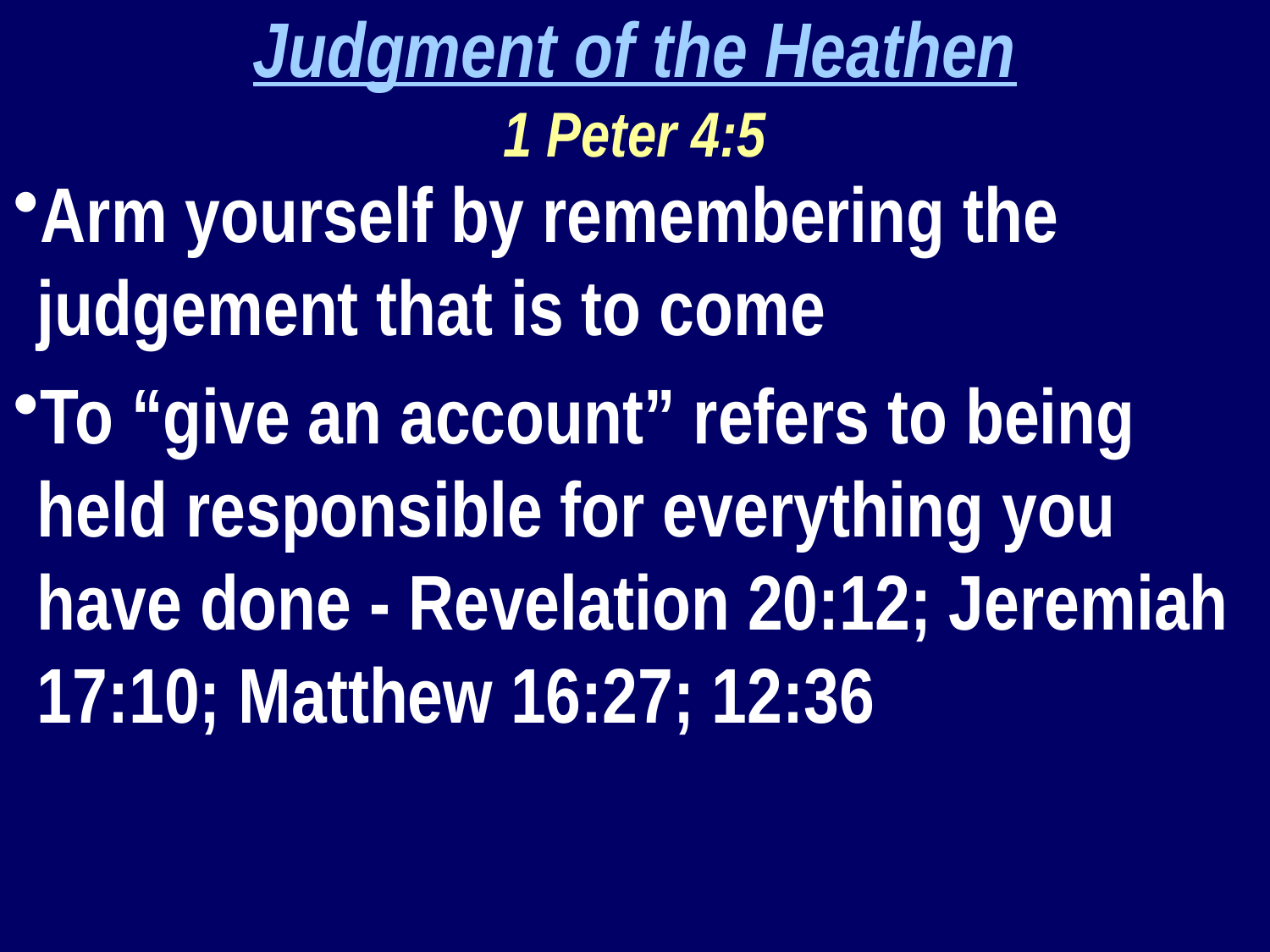

Judgment of the Heathen
1 Peter 4:5
Arm yourself by remembering the judgement that is to come
To “give an account” refers to being held responsible for everything you have done - Revelation 20:12; Jeremiah 17:10; Matthew 16:27; 12:36